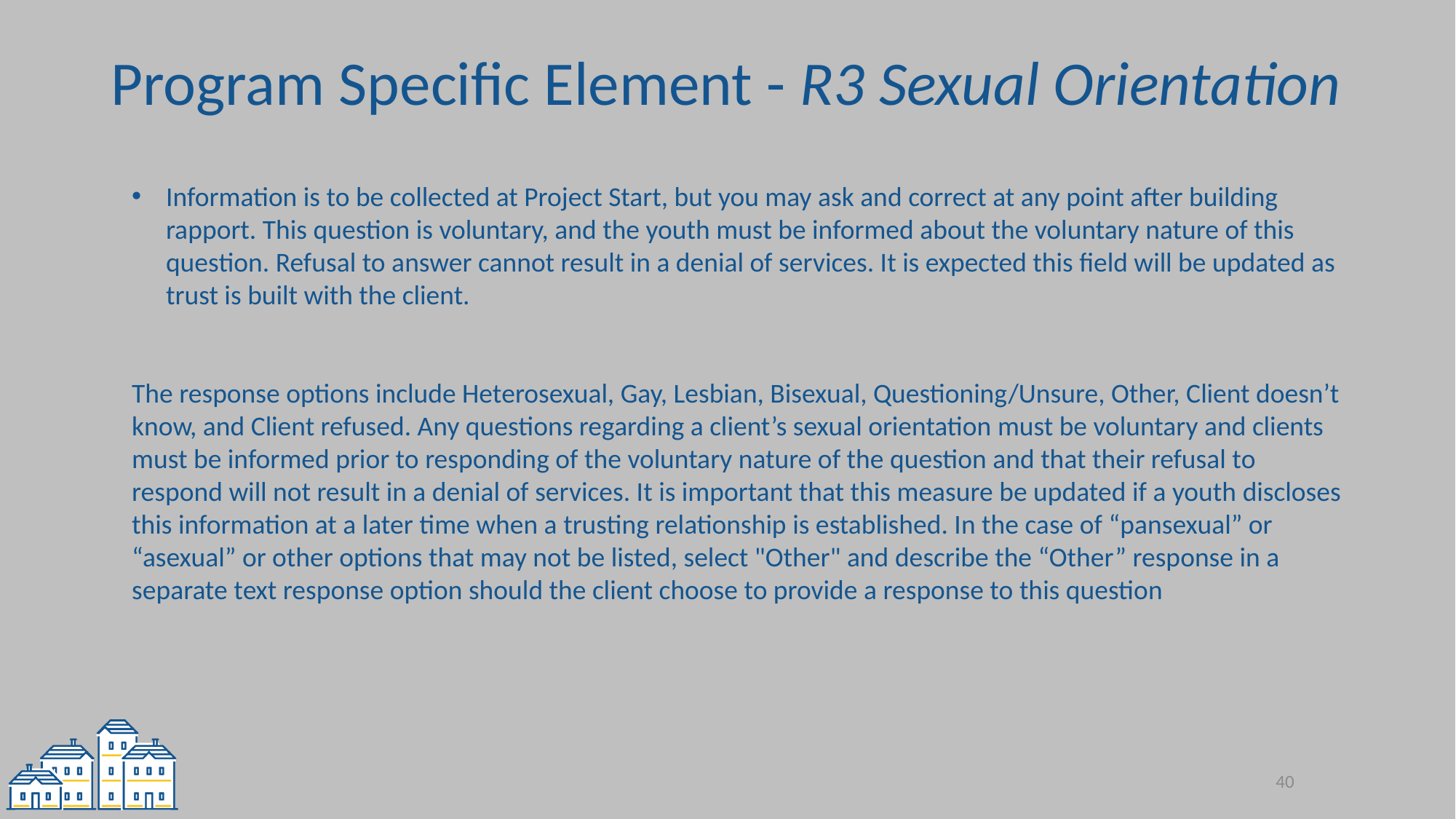

# Program Specific Element - R3 Sexual Orientation

Information is to be collected at Project Start, but you may ask and correct at any point after building rapport. This question is voluntary, and the youth must be informed about the voluntary nature of this question. Refusal to answer cannot result in a denial of services. It is expected this field will be updated as trust is built with the client.

The response options include Heterosexual, Gay, Lesbian, Bisexual, Questioning/Unsure, Other, Client doesn’t
know, and Client refused. Any questions regarding a client’s sexual orientation must be voluntary and clients
must be informed prior to responding of the voluntary nature of the question and that their refusal to respond will not result in a denial of services. It is important that this measure be updated if a youth discloses this information at a later time when a trusting relationship is established. In the case of “pansexual” or “asexual” or other options that may not be listed, select "Other" and describe the “Other” response in a separate text response option should the client choose to provide a response to this question

40